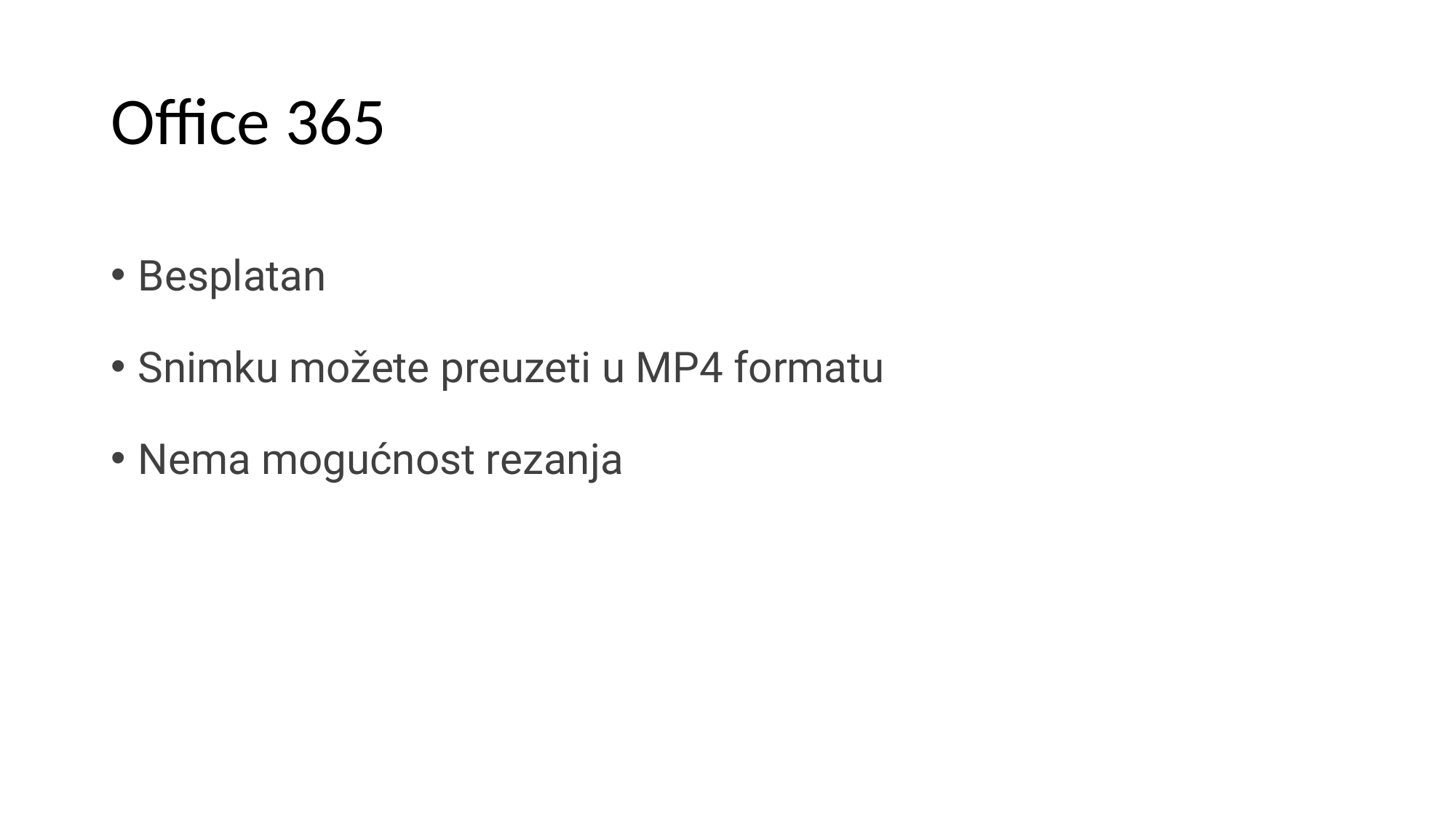

# Office 365
Besplatan
Snimku možete preuzeti u MP4 formatu
Nema mogućnost rezanja